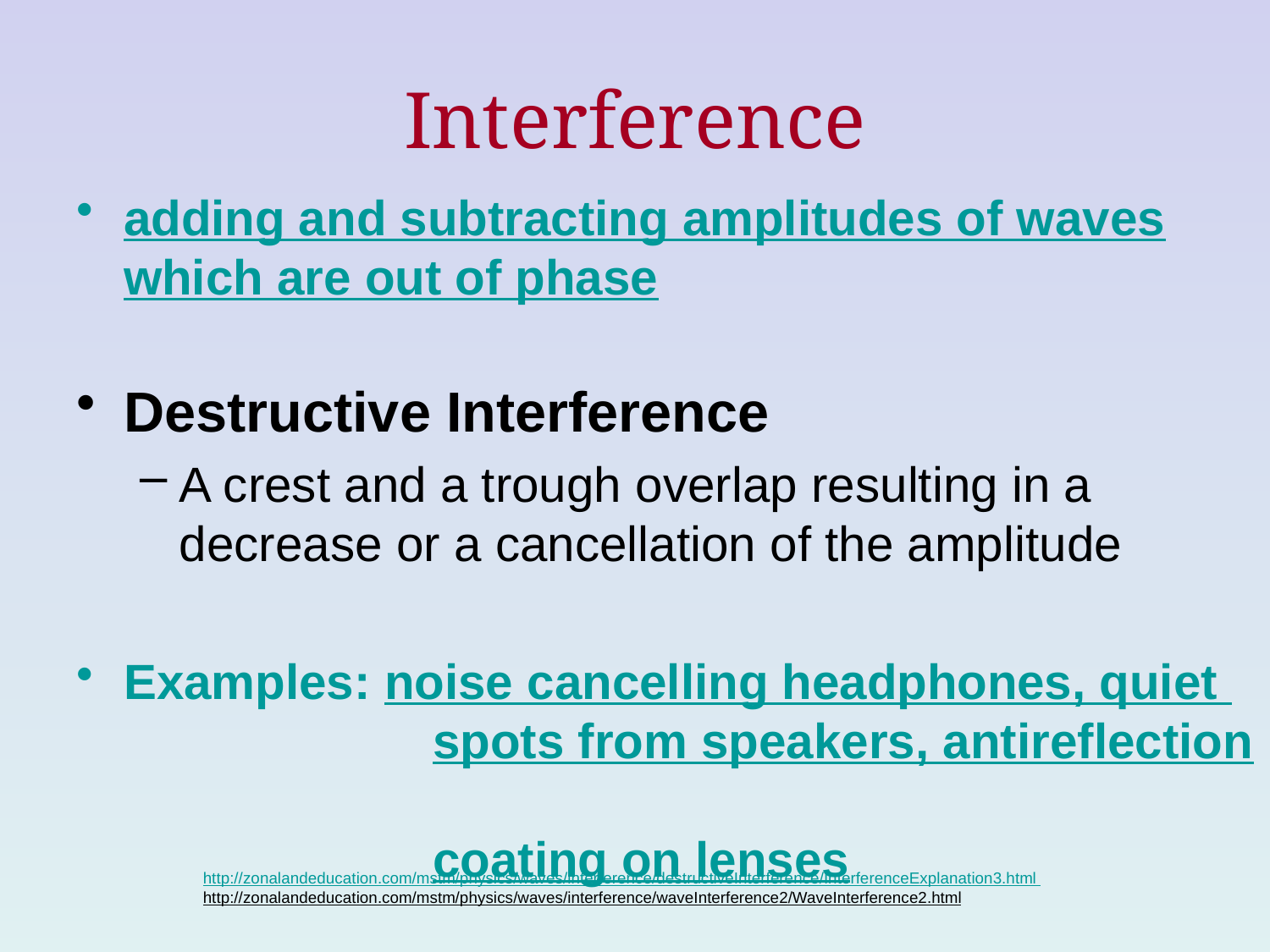

# Interference
adding and subtracting amplitudes of waves which are out of phase
Destructive Interference
A crest and a trough overlap resulting in a decrease or a cancellation of the amplitude

Examples: noise cancelling headphones, quiet
		    spots from speakers, antireflection
		    coating on lenses
http://zonalandeducation.com/mstm/physics/waves/interference/destructiveInterference/InterferenceExplanation3.html
http://zonalandeducation.com/mstm/physics/waves/interference/waveInterference2/WaveInterference2.html